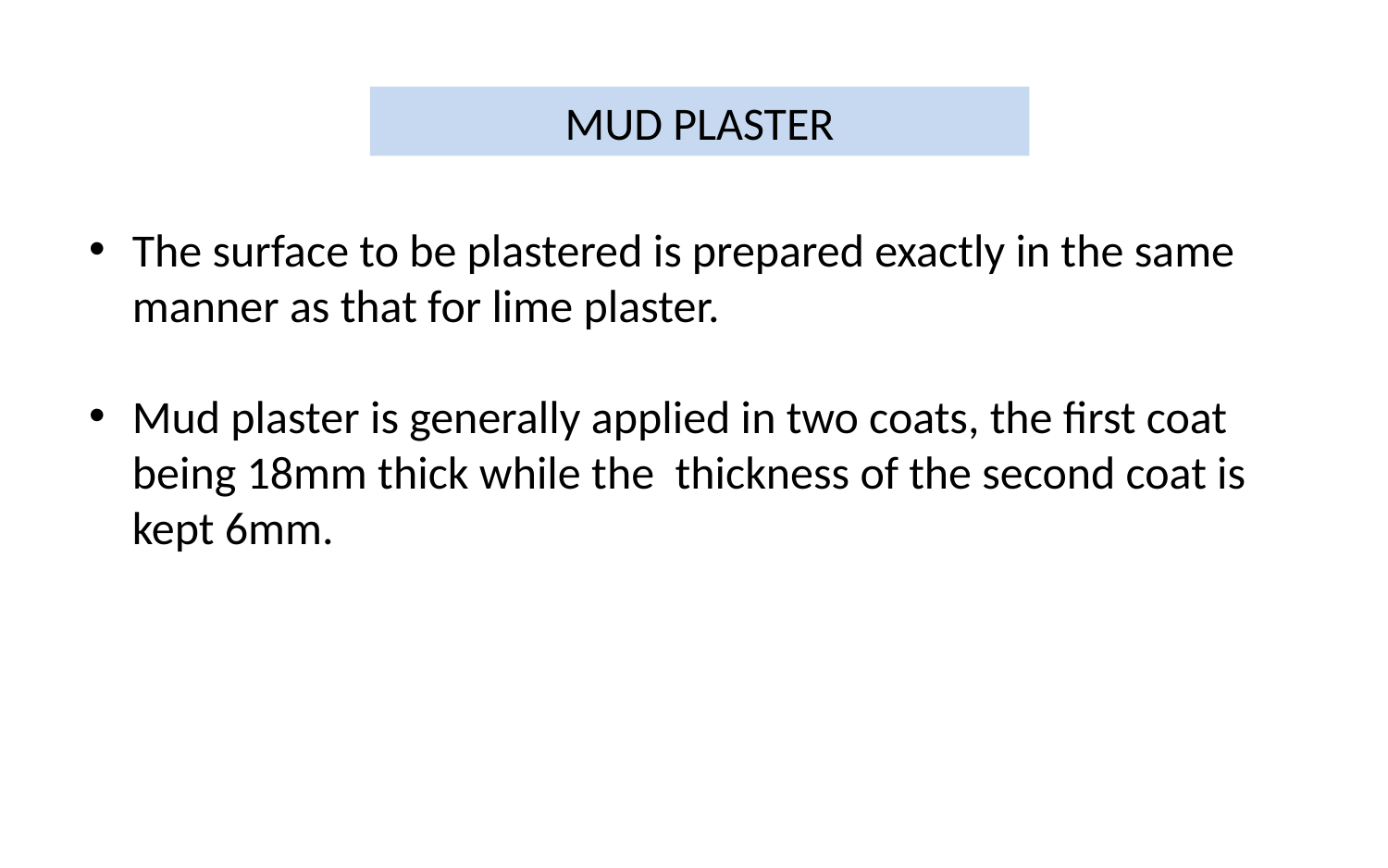

MUD PLASTER
The surface to be plastered is prepared exactly in the same manner as that for lime plaster.

Mud plaster is generally applied in two coats, the first coat being 18mm thick while the  thickness of the second coat is kept 6mm.